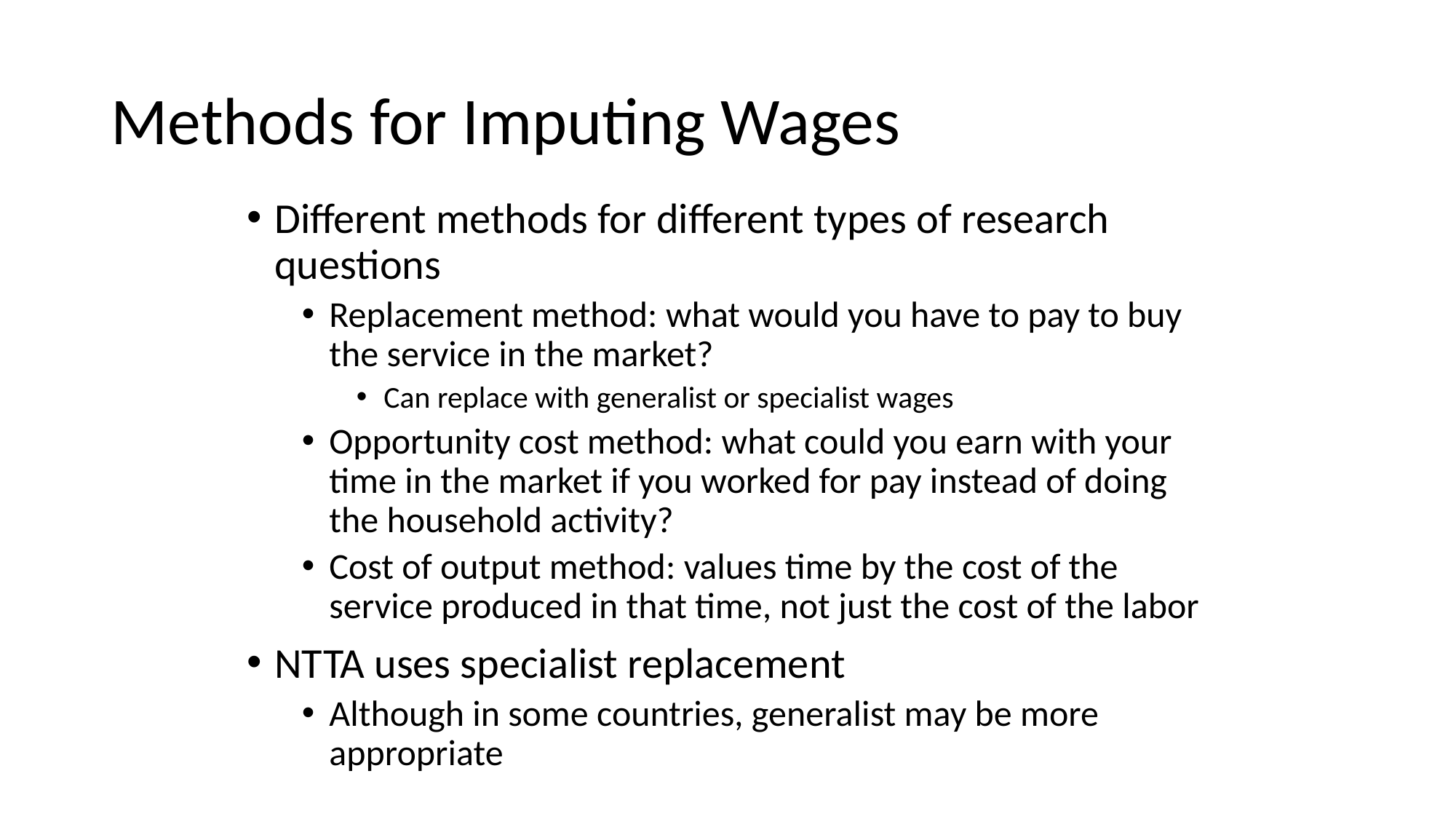

# Methods for Imputing Wages
Different methods for different types of research questions
Replacement method: what would you have to pay to buy the service in the market?
Can replace with generalist or specialist wages
Opportunity cost method: what could you earn with your time in the market if you worked for pay instead of doing the household activity?
Cost of output method: values time by the cost of the service produced in that time, not just the cost of the labor
NTTA uses specialist replacement
Although in some countries, generalist may be more appropriate